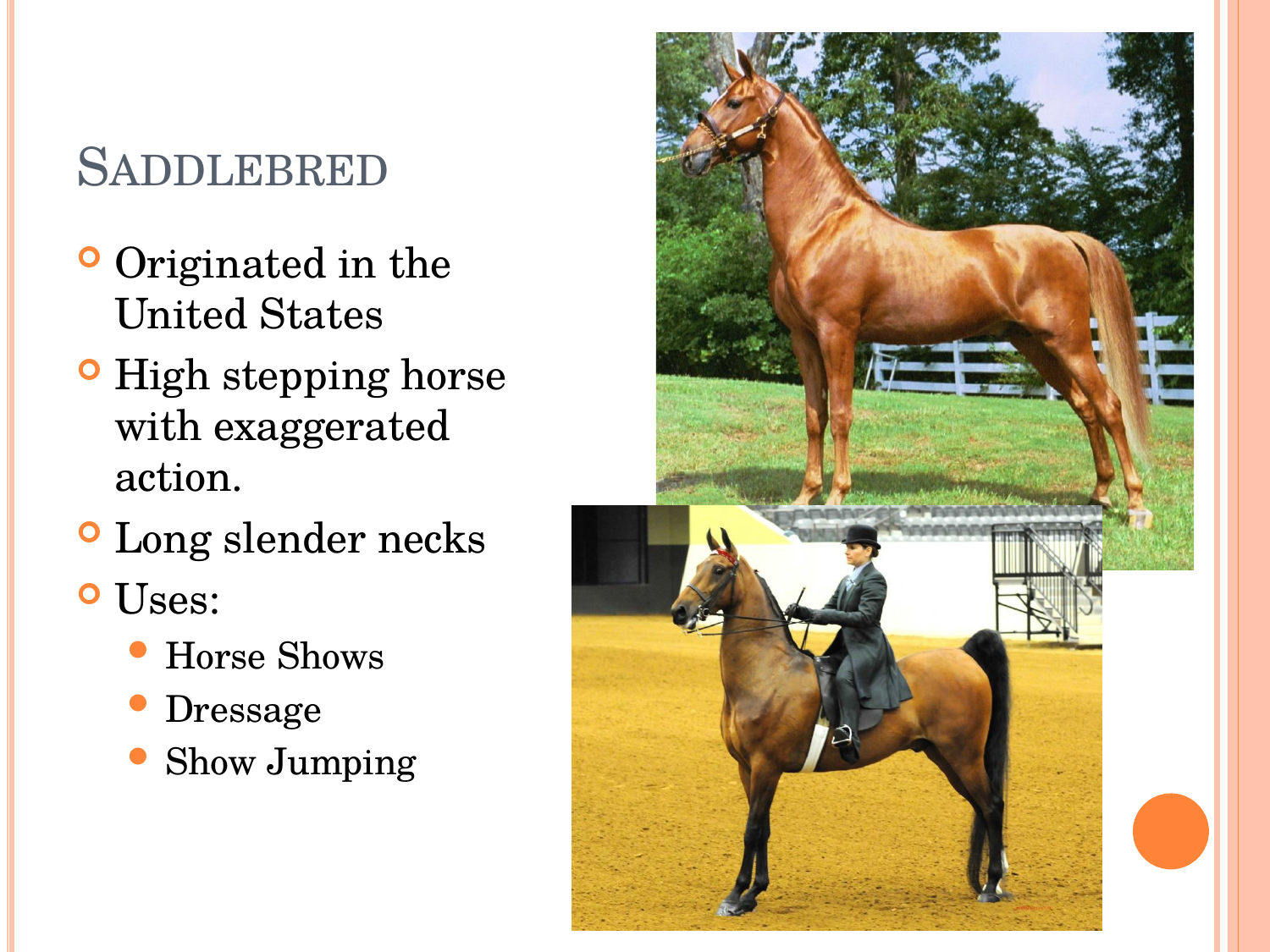

# SADDLEBRED
Originated in the
United States
High stepping horse with exaggerated action.
Long slender necks
Uses:
Horse Shows
Dressage
Show Jumping